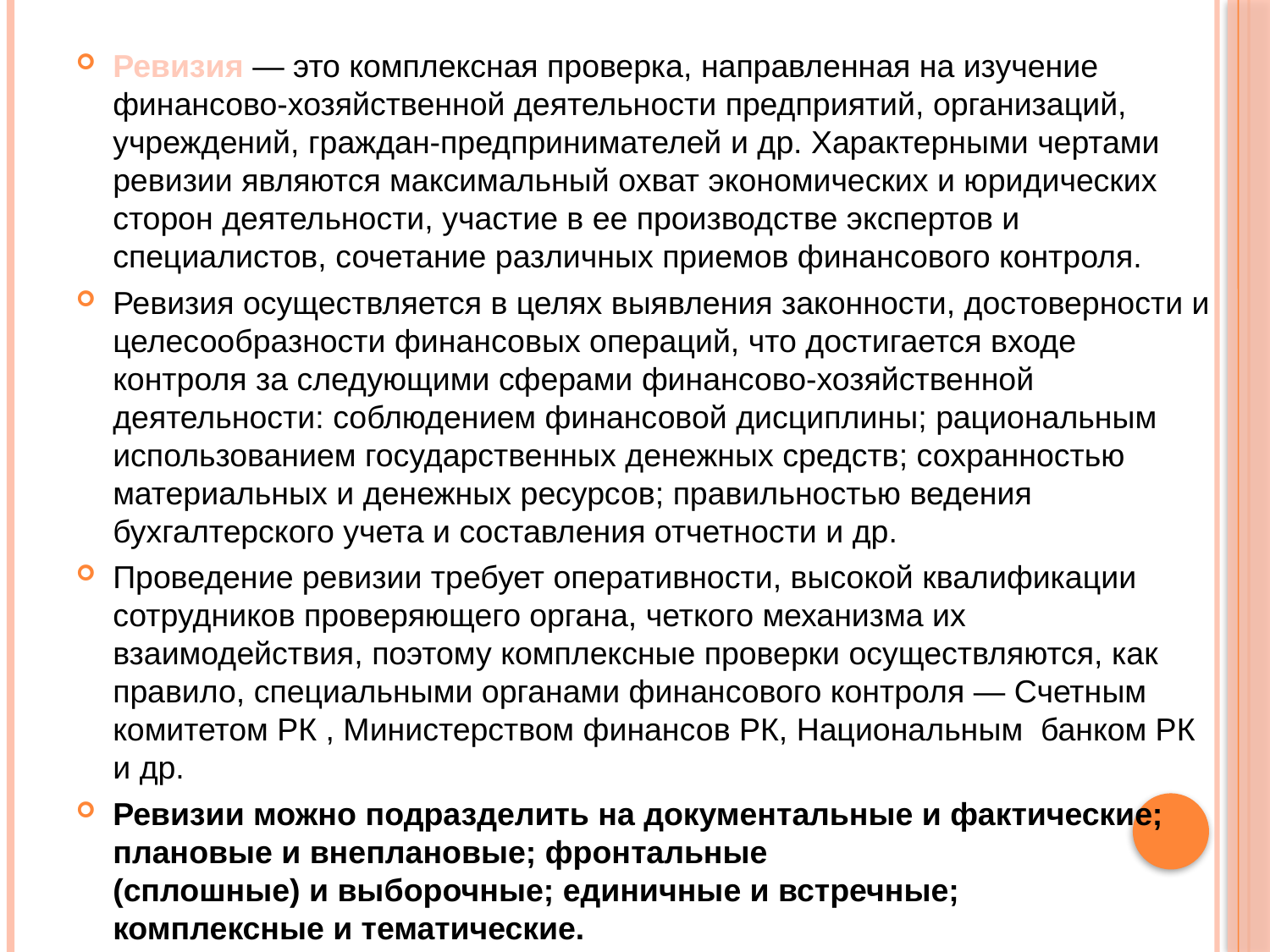

Ревизия — это комплексная проверка, направленная на изучение финансово-хозяйственной деятельности предприятий, организаций, учреждений, граждан-предпринимателей и др. Характерными чертами ревизии являются максимальный охват экономических и юридических сторон деятельности, участие в ее производстве экспертов и специалистов, сочетание различных приемов финансового контроля.
Ревизия осуществляется в целях выявления законности, достоверности и целесообразности финансовых операций, что достигается входе контроля за следующими сферами финансово-хозяйственной деятельности: соблюдением финансовой дисциплины; рациональным использованием государственных денежных средств; сохранностью материальных и денежных ресурсов; правильностью ведения бухгалтерского учета и составления отчетности и др.
Проведение ревизии требует оперативности, высокой квалификации сотрудников проверяющего органа, четкого механизма их взаимодействия, поэтому комплексные проверки осуществляются, как правило, специальными органами финансового контроля — Счетным комитетом РК , Министерством финансов РК, Национальным  банком РК и др.
Ревизии можно подразделить на документальные и фактические; плановые и внеплановые; фронтальные (сплошные) и выборочные; единичные и встречные; комплексные и тематические.